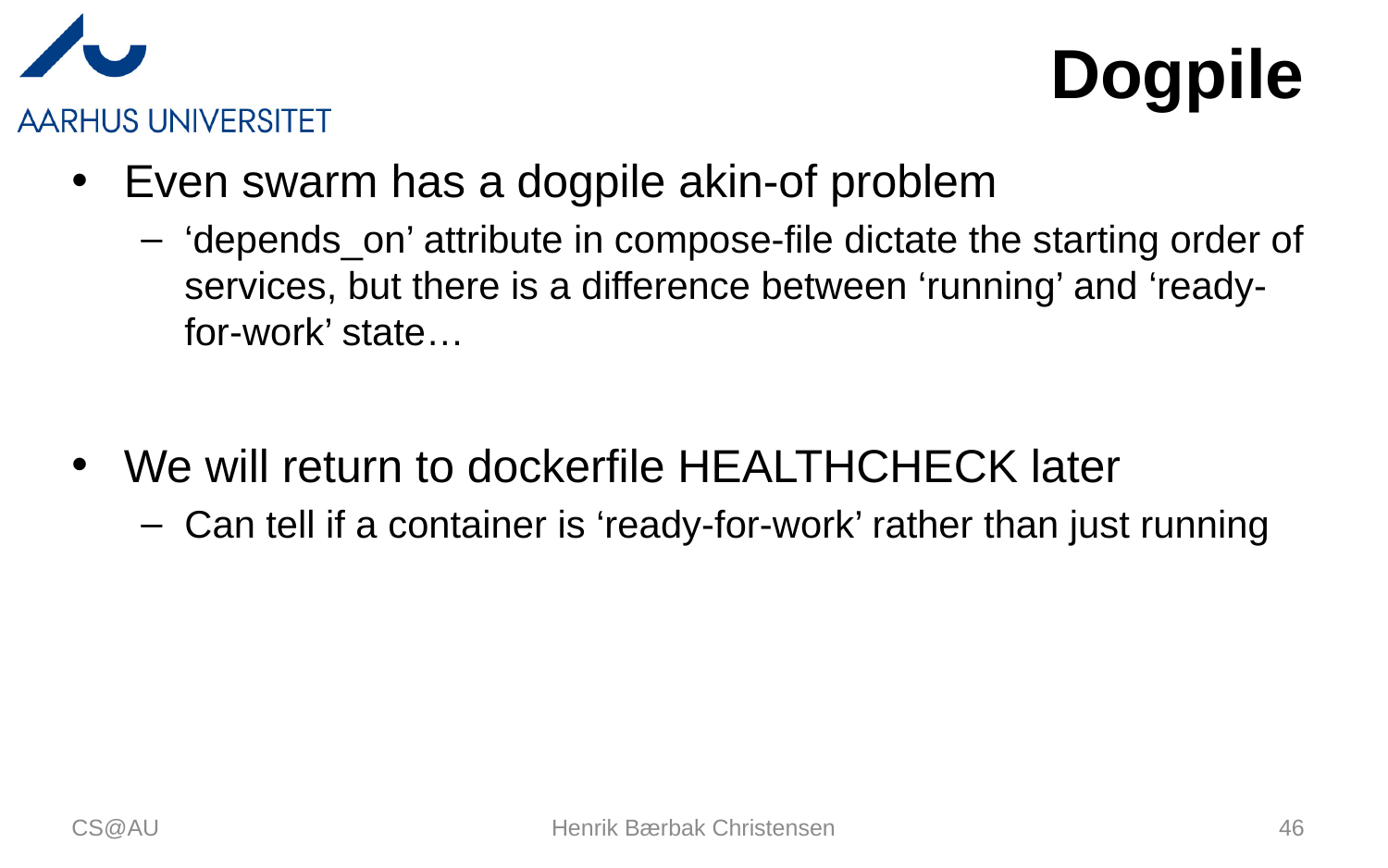

# Dogpile
Even swarm has a dogpile akin-of problem
‘depends_on’ attribute in compose-file dictate the starting order of services, but there is a difference between ‘running’ and ‘ready-for-work’ state…

We will return to dockerfile HEALTHCHECK later
Can tell if a container is ‘ready-for-work’ rather than just running
CS@AU
Henrik Bærbak Christensen
46